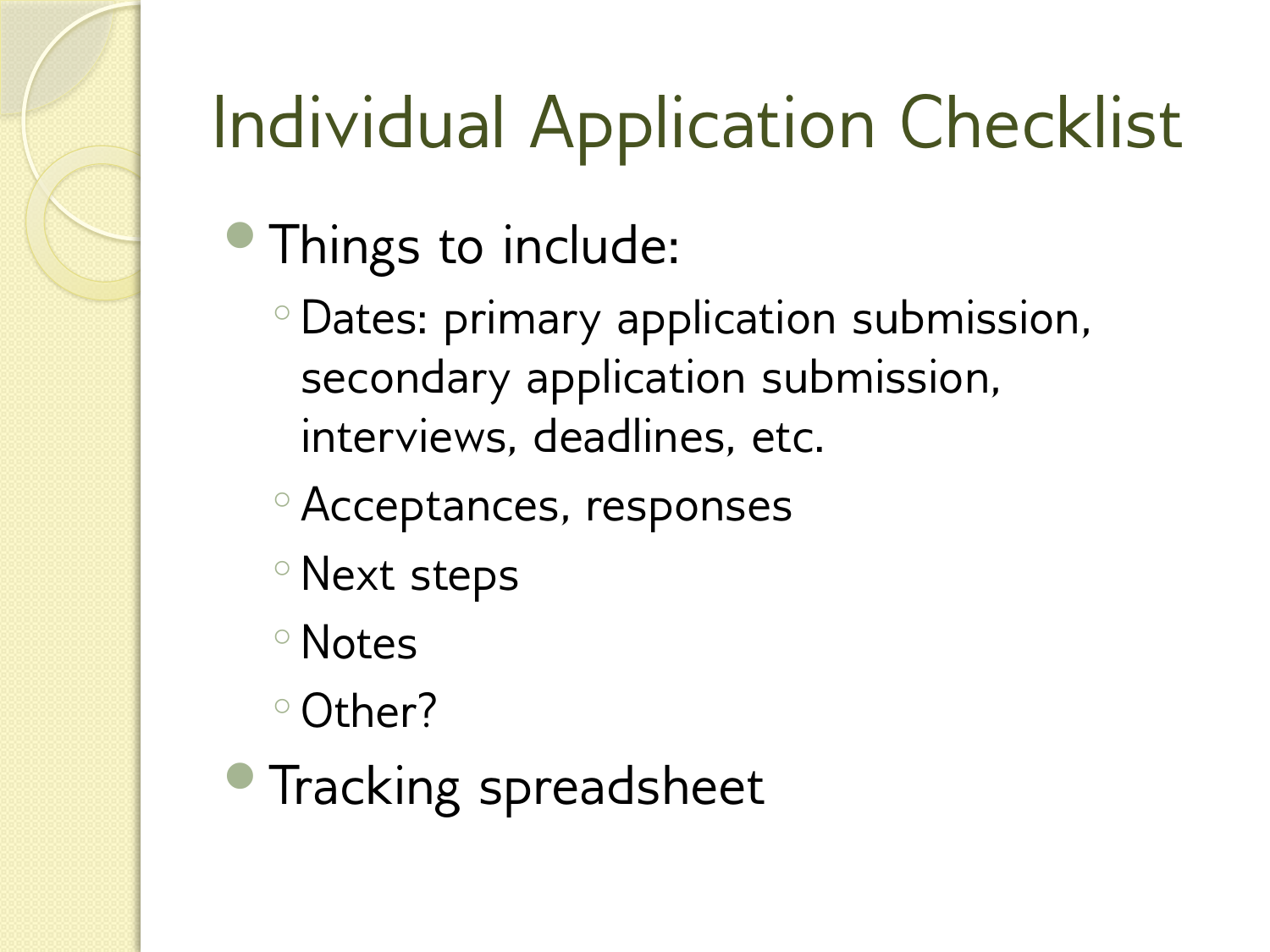

# Individual Application Checklist
Things to include:
Dates: primary application submission, secondary application submission, interviews, deadlines, etc.
Acceptances, responses
Next steps
Notes
Other?
Tracking spreadsheet